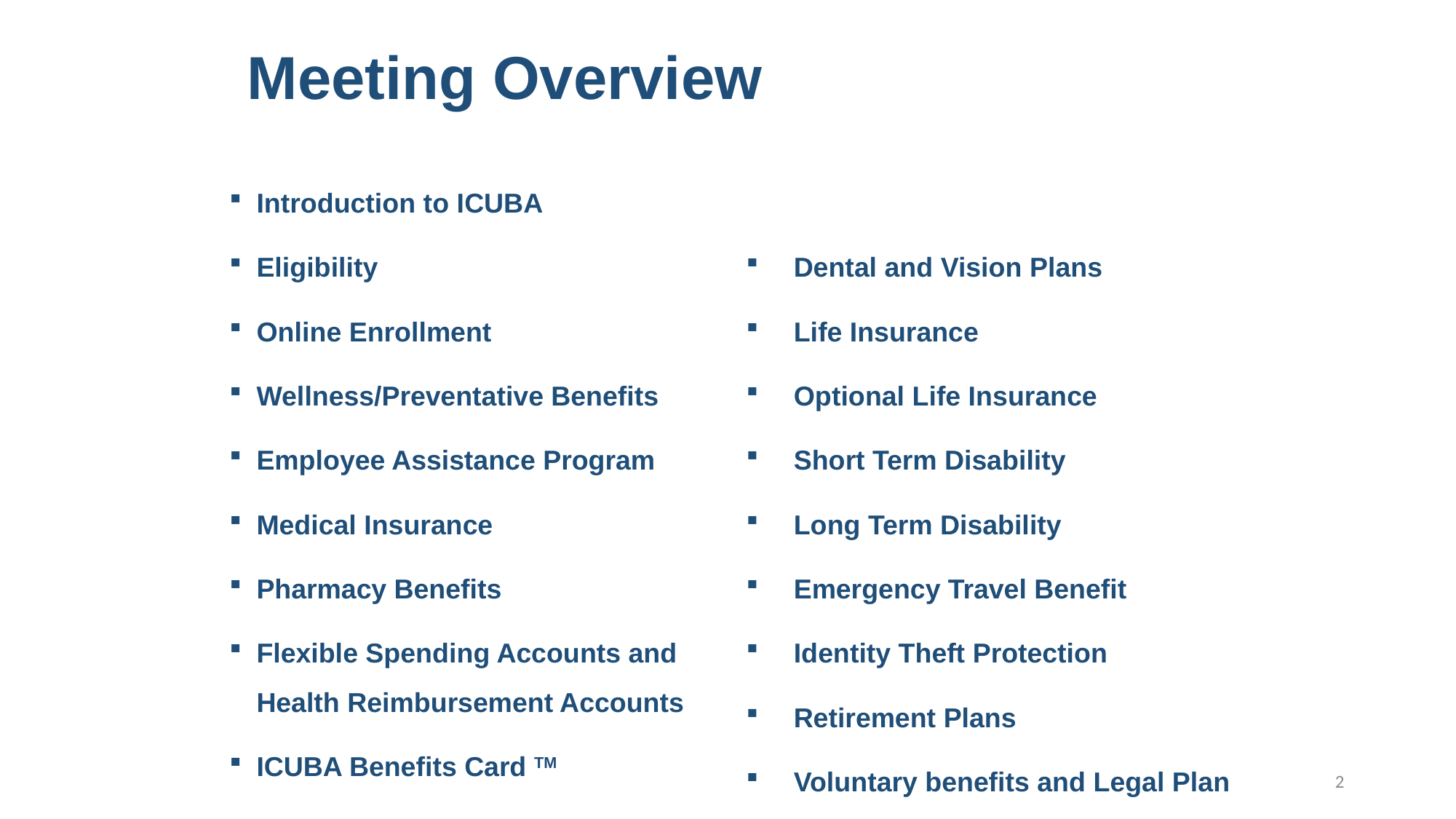

# Meeting Overview
Introduction to ICUBA
Eligibility
Online Enrollment
Wellness/Preventative Benefits
Employee Assistance Program
Medical Insurance
Pharmacy Benefits
Flexible Spending Accounts and Health Reimbursement Accounts
ICUBA Benefits Card TM

Dental and Vision Plans
Life Insurance
Optional Life Insurance
Short Term Disability
Long Term Disability
Emergency Travel Benefit
Identity Theft Protection
Retirement Plans
Voluntary benefits and Legal Plan
2